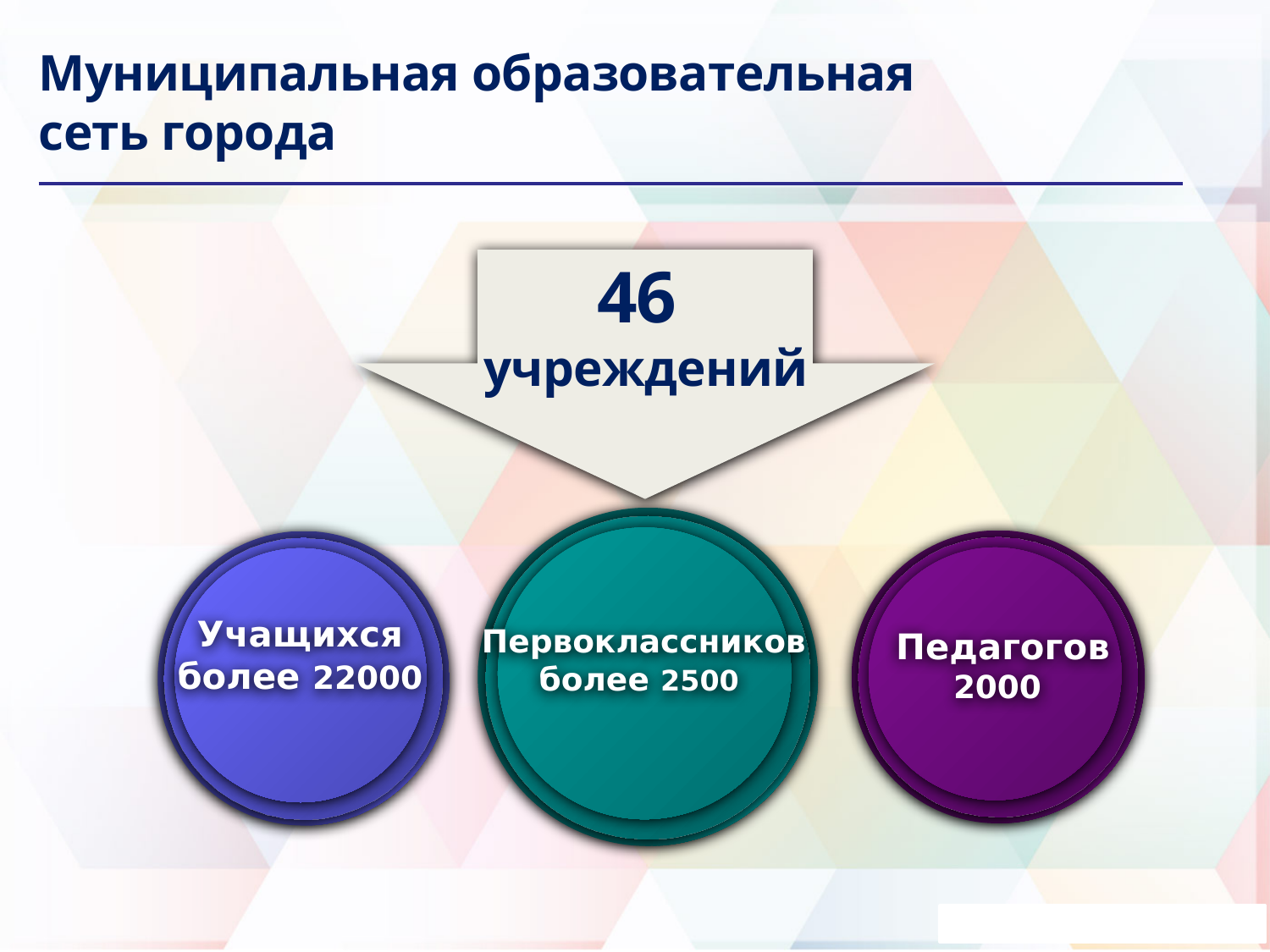

Муниципальная образовательная
сеть города
46
учреждений

Первоклассников
более 2500

Педагогов
2000

Учащихся
более 22000